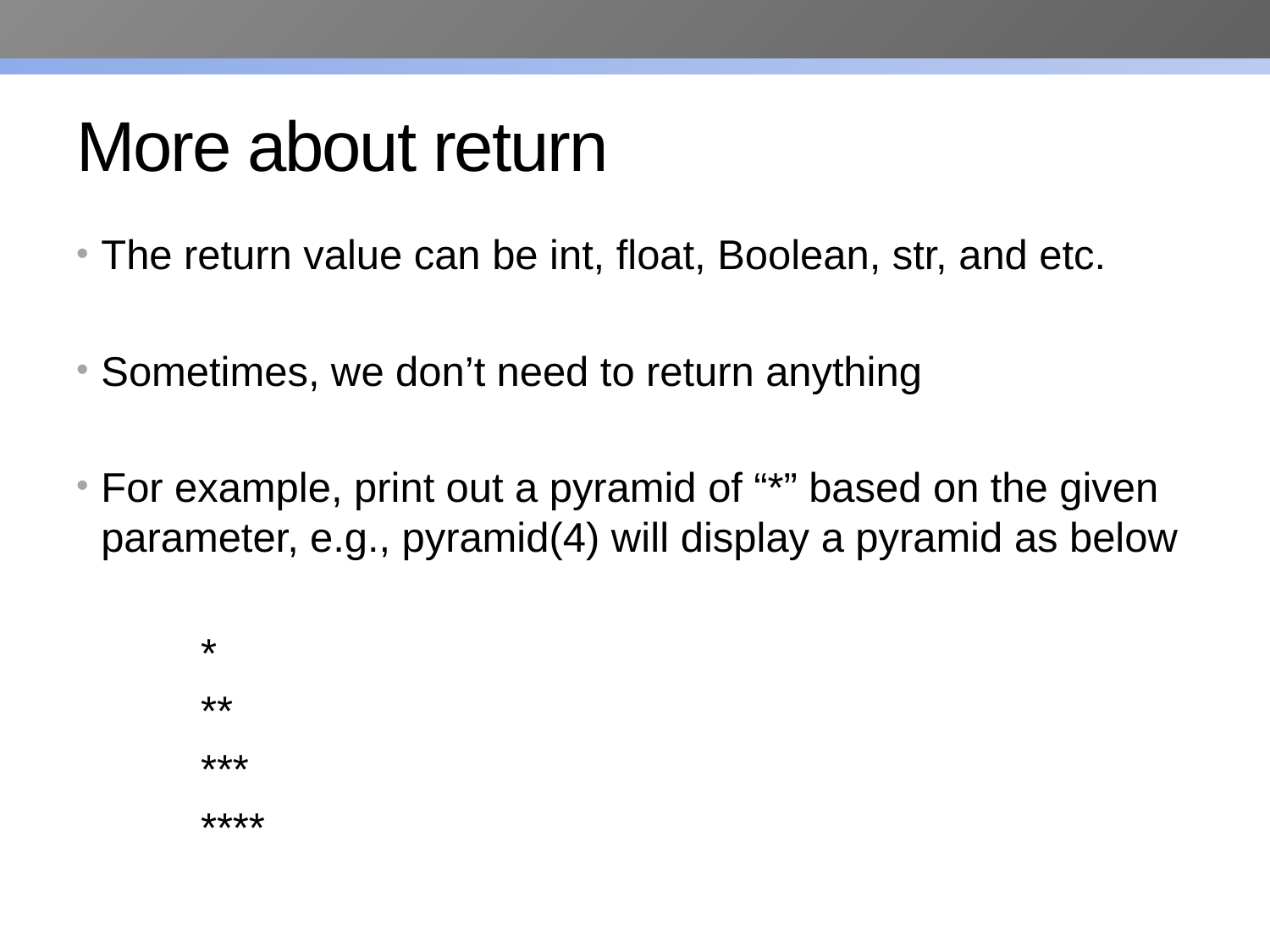

# More about return
The return value can be int, float, Boolean, str, and etc.

Sometimes, we don’t need to return anything

For example, print out a pyramid of “*” based on the given parameter, e.g., pyramid(4) will display a pyramid as below

	*
	**
	***
	****